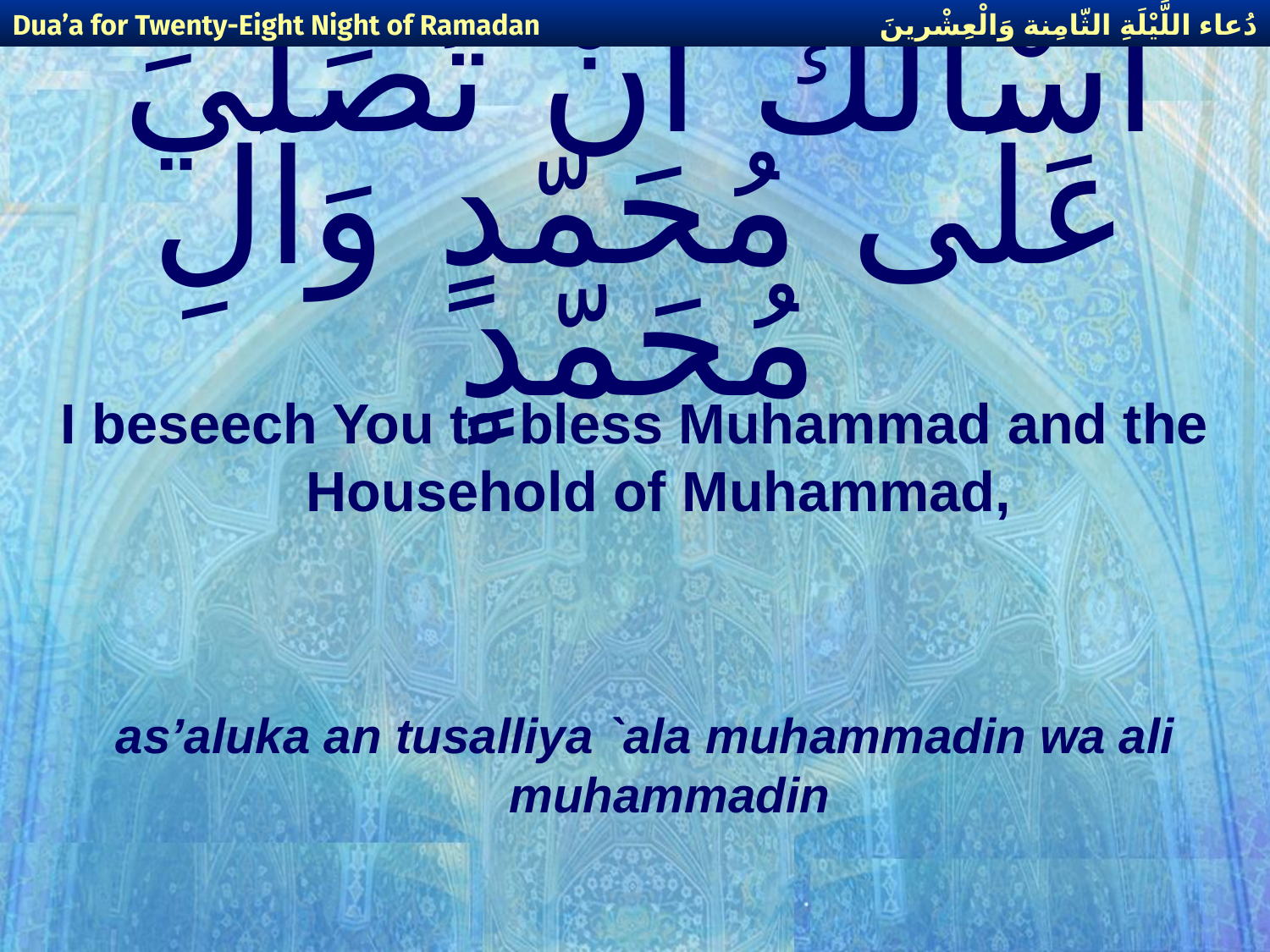

دُعاء اللَّيْلَةِ الثّامِنة وَالْعِشْرينَ
Dua’a for Twenty-Eight Night of Ramadan
# أَسْأَلُكَ أَنْ تُصَلّيَ عَلَى مُحَمّدٍ وَآلِ مُحَمّدٍ
I beseech You to bless Muhammad and the Household of Muhammad,
as’aluka an tusalliya `ala muhammadin wa ali muhammadin